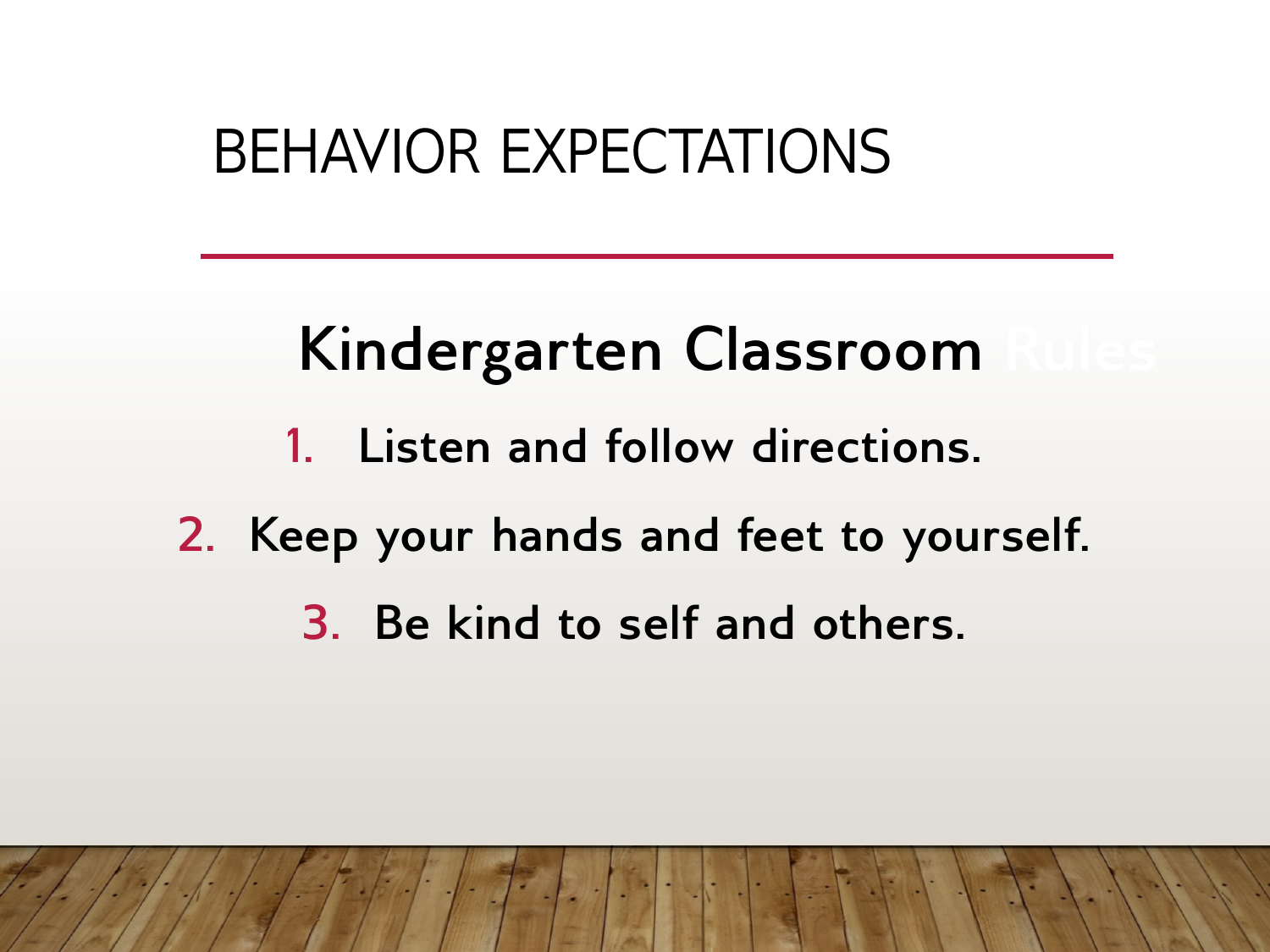

# Behavior Expectations
         Kindergarten Classroom Rules
Listen and follow directions.
Keep your hands and feet to yourself.
Be kind to self and others.